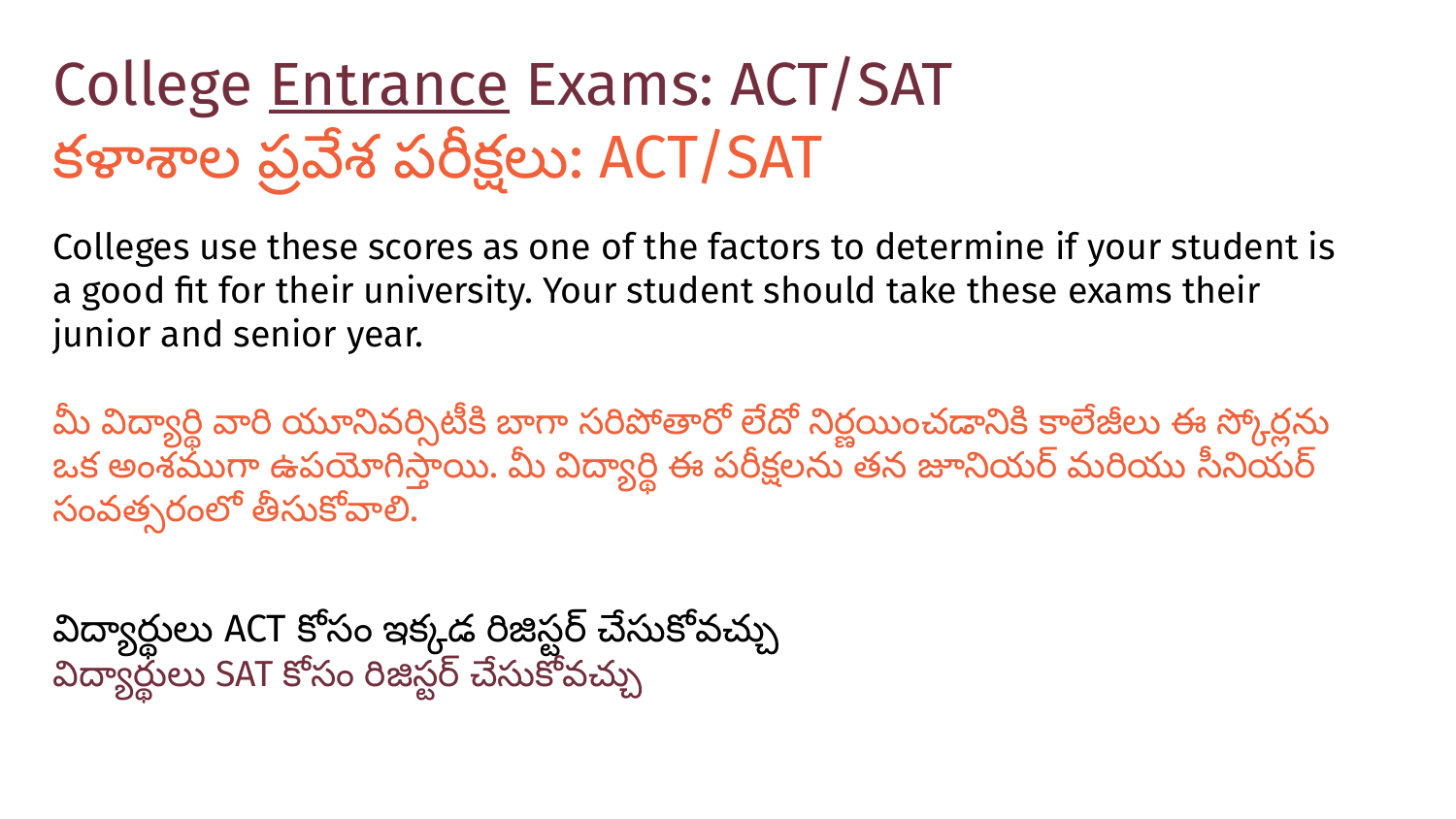

College Entrance Exams: ACT/SAT
కళాశాల ప్రవేశ పరీక్షలు: ACT/SAT

Colleges use these scores as one of the factors to determine if your student is a good fit for their university. Your student should take these exams their junior and senior year.

మీ విద్యార్థి వారి యూనివర్సిటీకి బాగా సరిపోతారో లేదో నిర్ణయించడానికి కాలేజీలు ఈ స్కోర్లను ఒక అంశముగా ఉపయోగిస్తాయి. మీ విద్యార్థి ఈ పరీక్షలను తన జూనియర్ మరియు సీనియర్ సంవత్సరంలో తీసుకోవాలి.

విద్యార్థులు ACT కోసం ఇక్కడ రిజిస్టర్ చేసుకోవచ్చు
విద్యార్థులు SAT కోసం రిజిస్టర్ చేసుకోవచ్చు